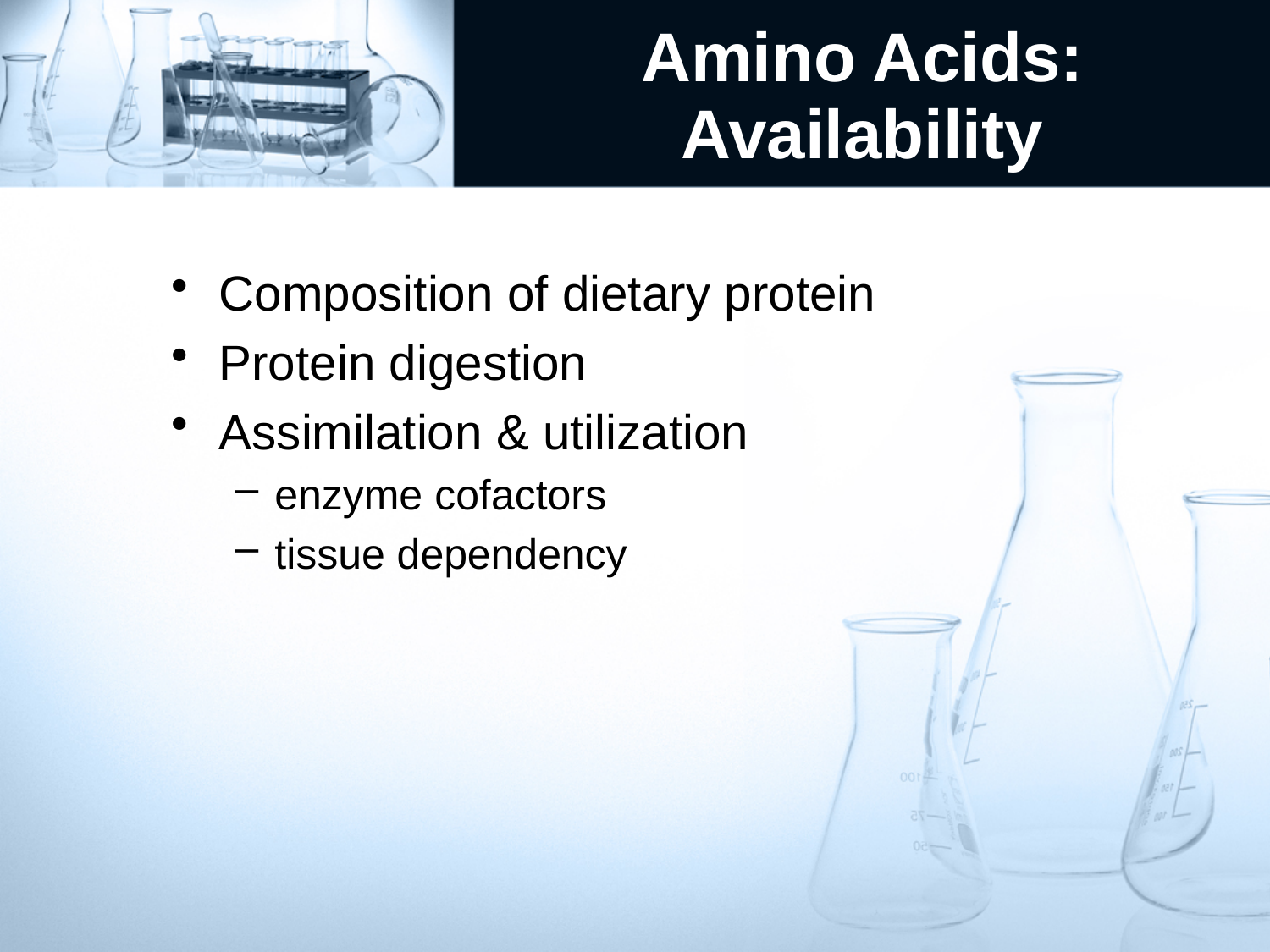

# Amino Acids: Availability
Composition of dietary protein
Protein digestion
Assimilation & utilization
enzyme cofactors
tissue dependency